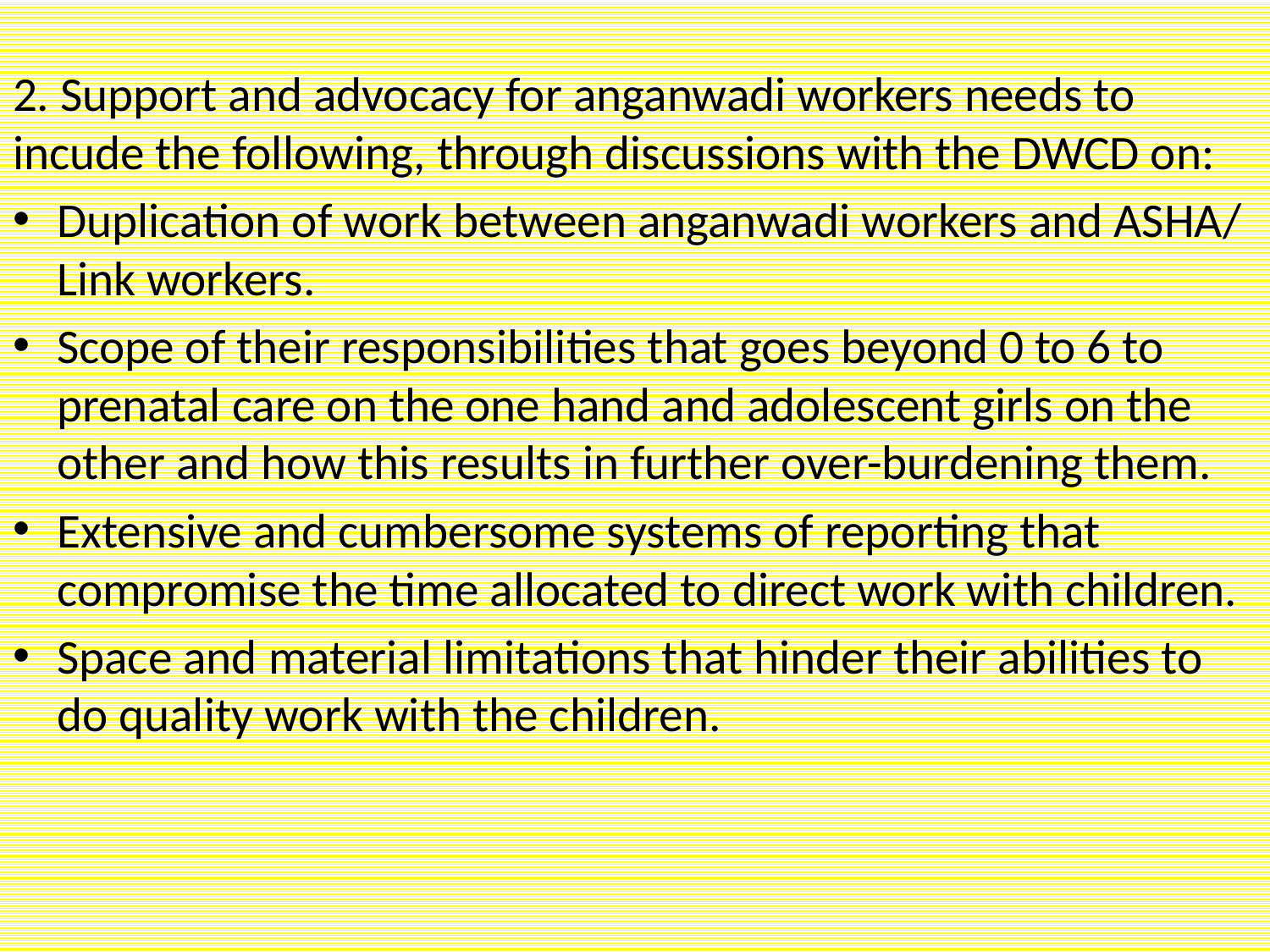

2. Support and advocacy for anganwadi workers needs to incude the following, through discussions with the DWCD on:
Duplication of work between anganwadi workers and ASHA/ Link workers.
Scope of their responsibilities that goes beyond 0 to 6 to prenatal care on the one hand and adolescent girls on the other and how this results in further over-burdening them.
Extensive and cumbersome systems of reporting that compromise the time allocated to direct work with children.
Space and material limitations that hinder their abilities to do quality work with the children.